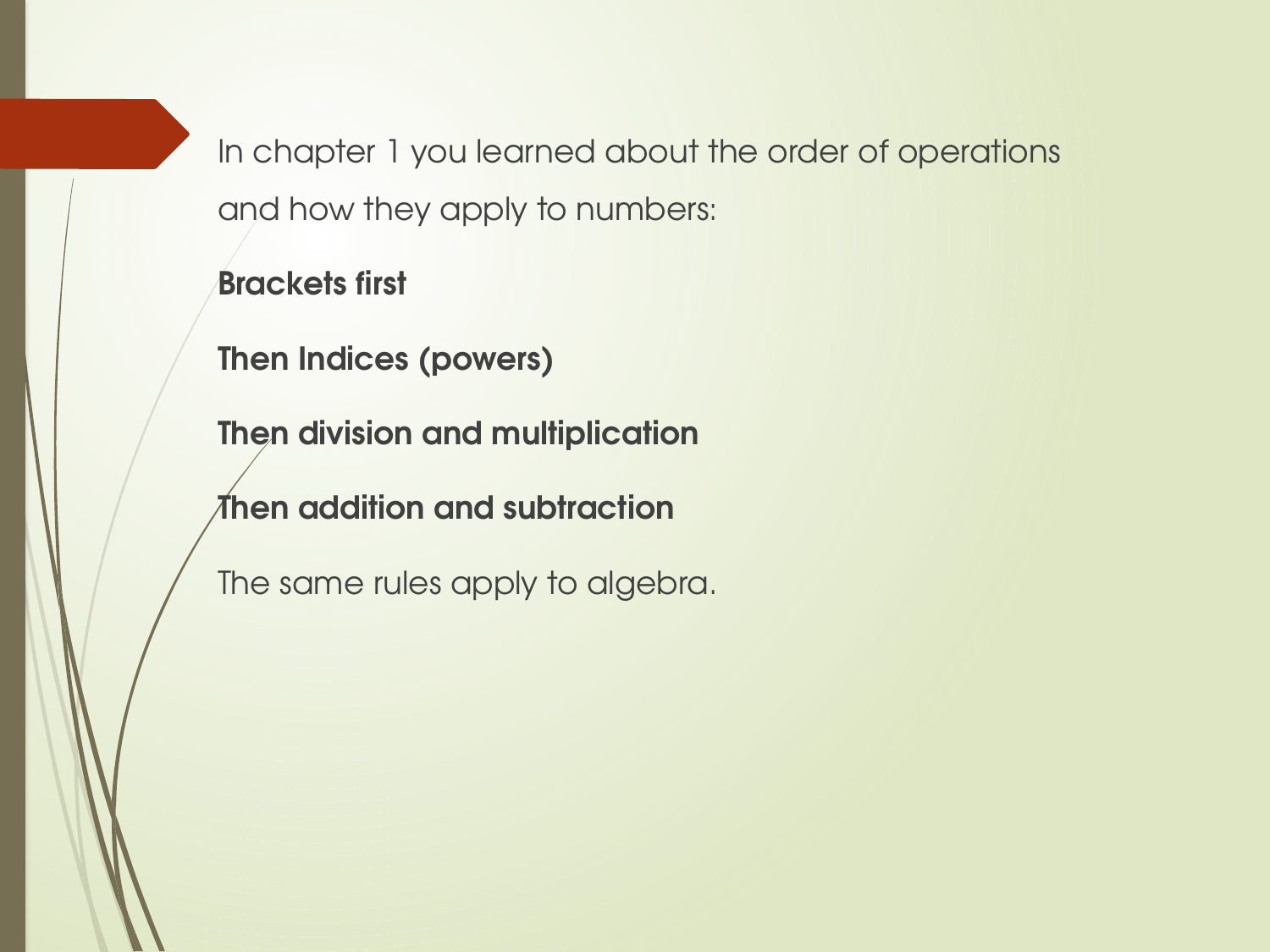

In chapter 1 you learned about the order of operations and how they apply to numbers:
Brackets first
Then Indices (powers)
Then division and multiplication
Then addition and subtraction
The same rules apply to algebra.